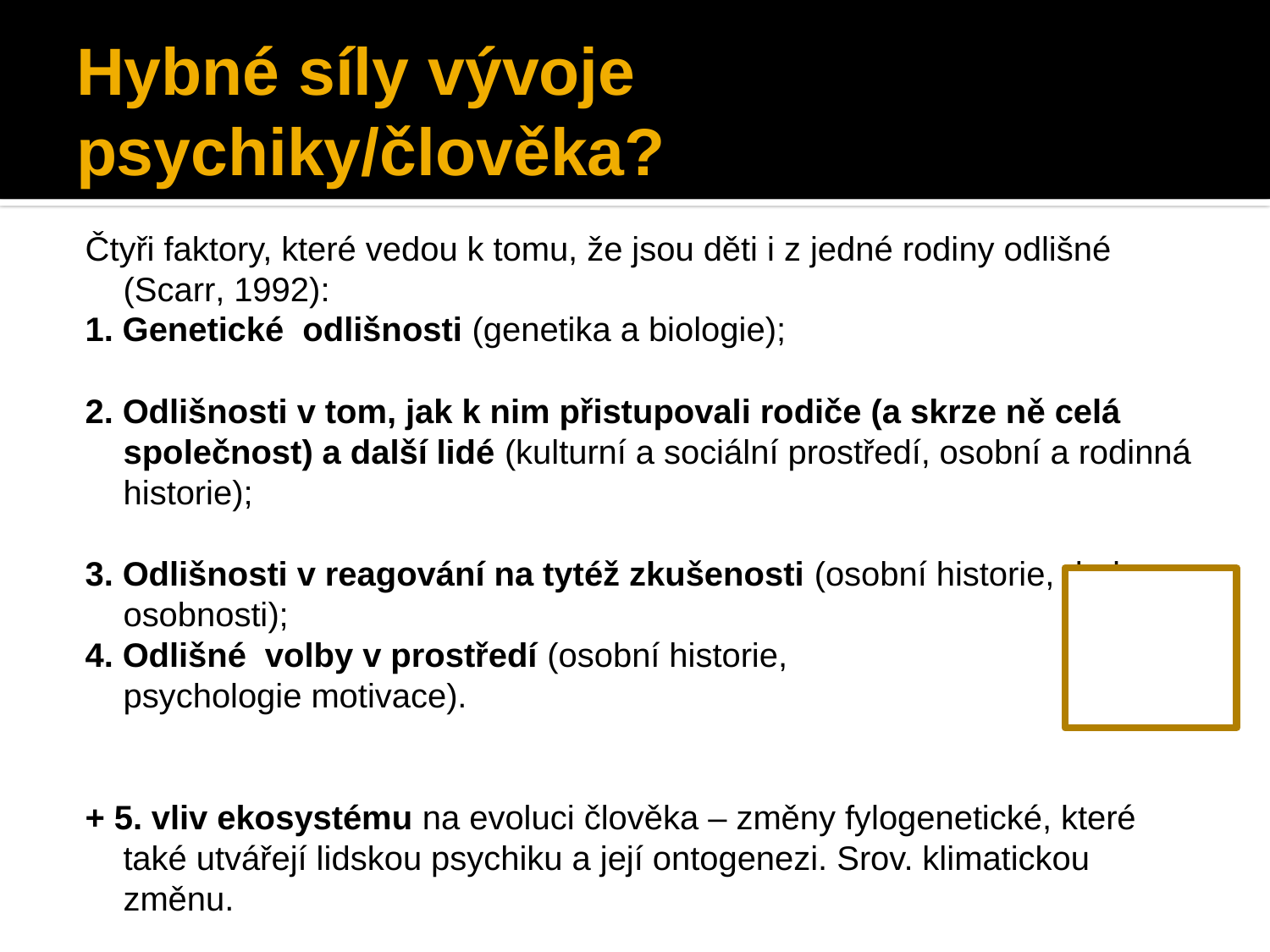

# Hybné síly vývoje psychiky/člověka?
Čtyři faktory, které vedou k tomu, že jsou děti i z jedné rodiny odlišné (Scarr, 1992):
1. Genetické  odlišnosti (genetika a biologie);

2. Odlišnosti v tom, jak k nim přistupovali rodiče (a skrze ně celá společnost) a další lidé (kulturní a sociální prostředí, osobní a rodinná historie);

3. Odlišnosti v reagování na tytéž zkušenosti (osobní historie, druh osobnosti);
4. Odlišné  volby v prostředí (osobní historie,
	psychologie motivace).

+ 5. vliv ekosystému na evoluci člověka – změny fylogenetické, které také utvářejí lidskou psychiku a její ontogenezi. Srov. klimatickou změnu.